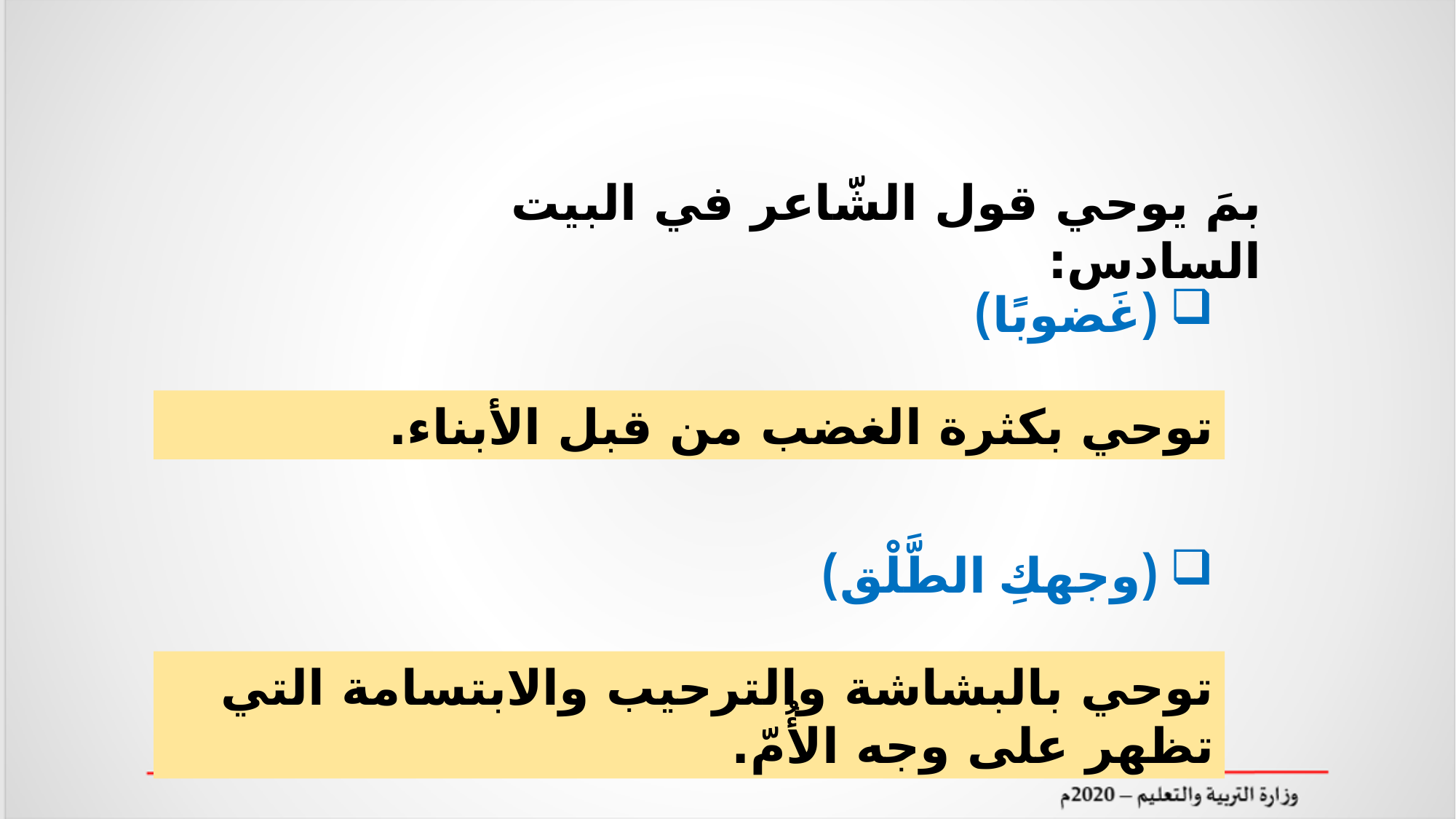

بمَ يوحي قول الشّاعر في البيت السادس:

(غَضوبًا)
توحي بكثرة الغضب من قبل الأبناء.
(وجهكِ الطَّلْق)
توحي بالبشاشة والترحيب والابتسامة التي تظهر على وجه الأُمّ.